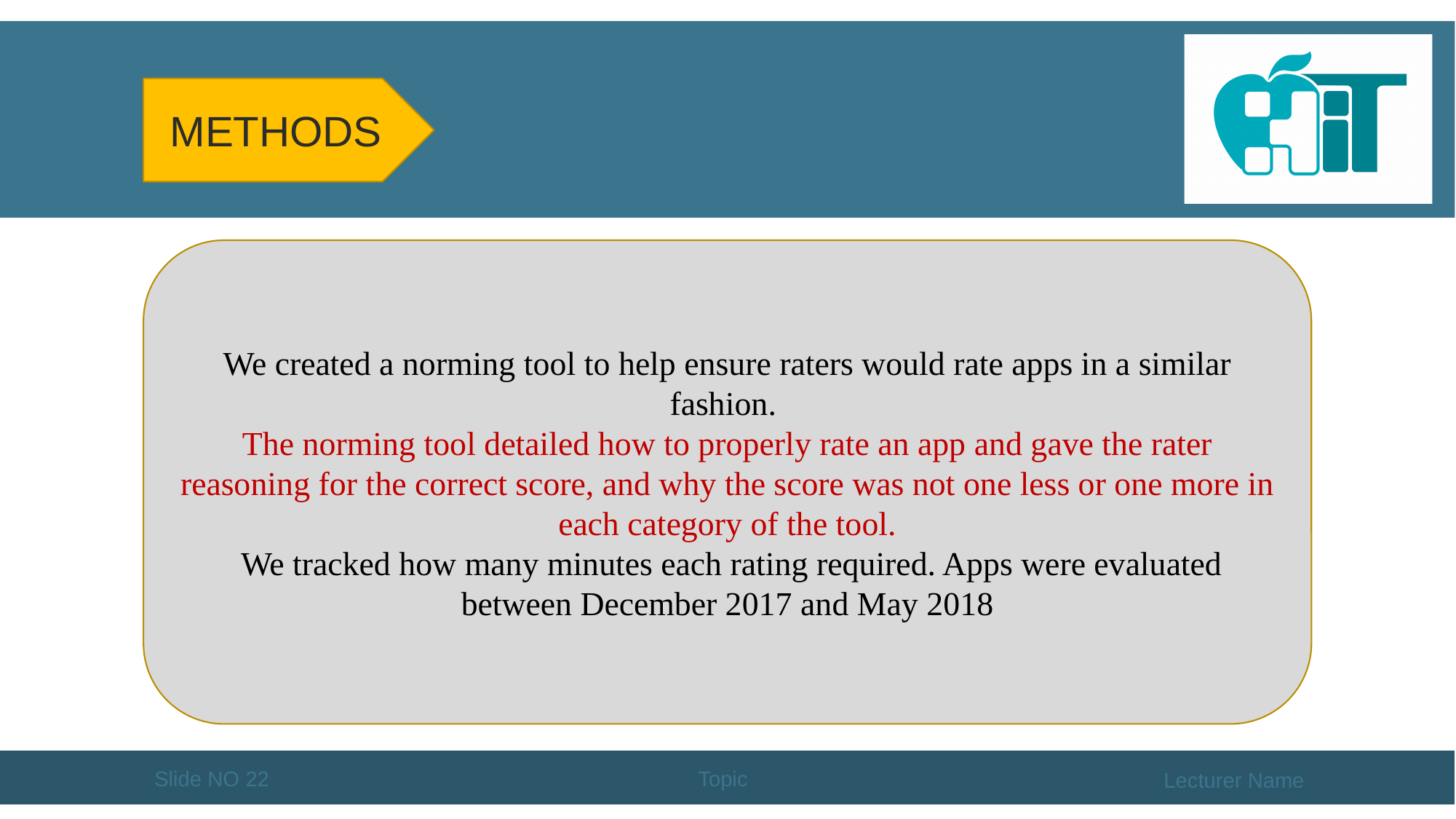

#
Methods
We created a norming tool to help ensure raters would rate apps in a similar fashion.
The norming tool detailed how to properly rate an app and gave the rater reasoning for the correct score, and why the score was not one less or one more in each category of the tool.
 We tracked how many minutes each rating required. Apps were evaluated between December 2017 and May 2018

Slide NO 22
Topic
Lecturer Name